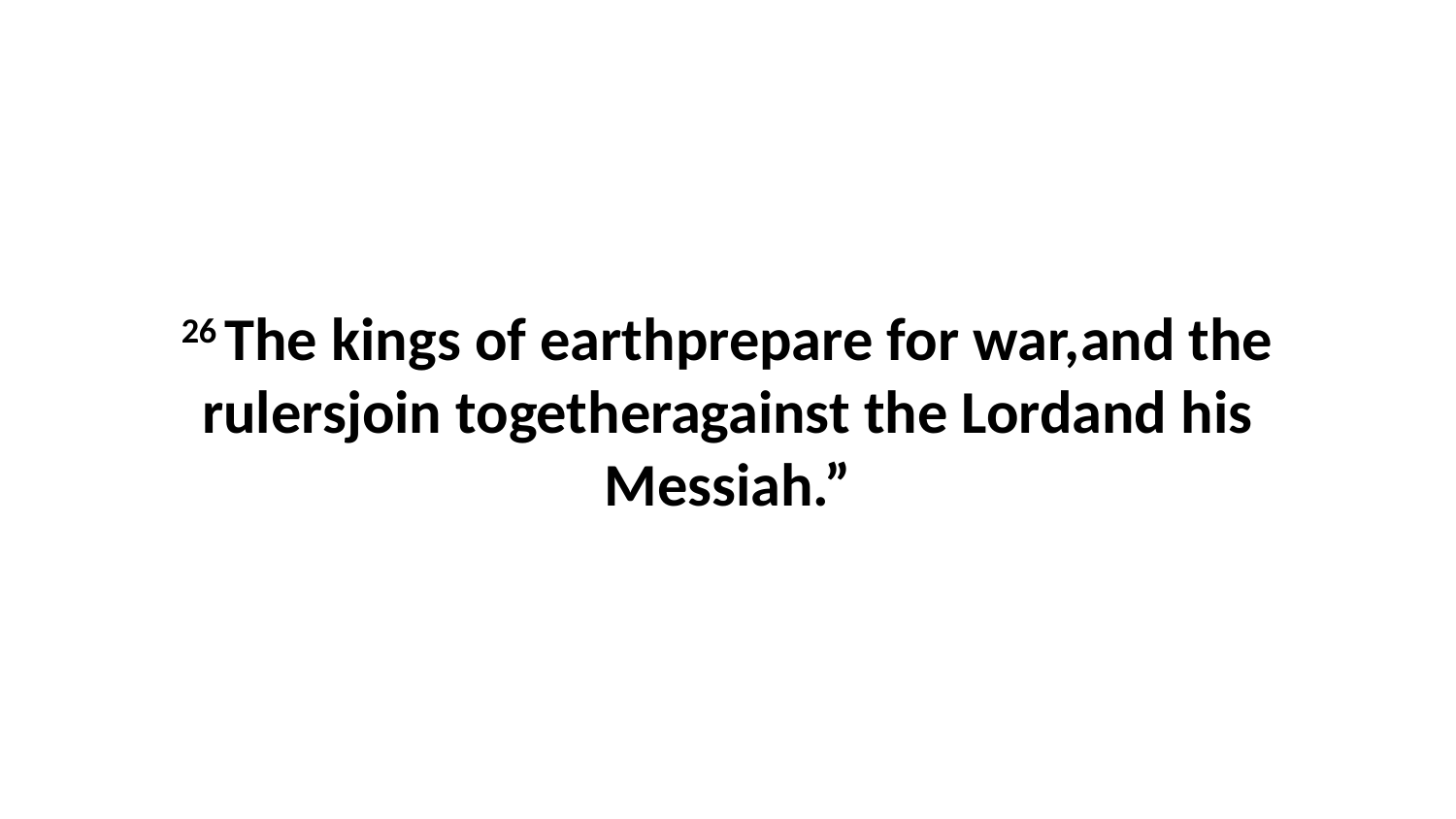

26 The kings of earthprepare for war,and the rulersjoin togetheragainst the Lordand his Messiah.”